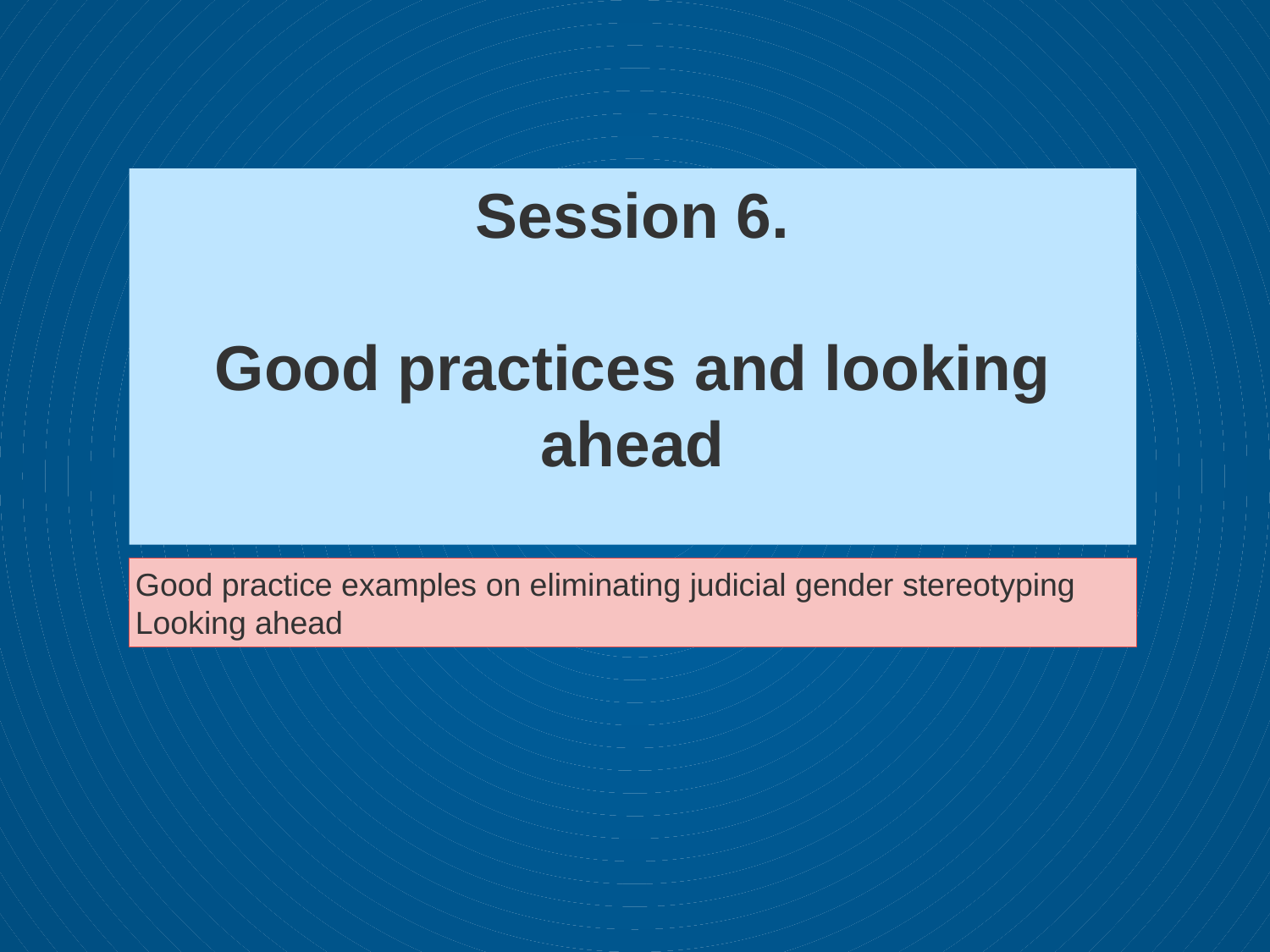

# Session 6. Good practices and looking ahead
Good practice examples on eliminating judicial gender stereotyping
Looking ahead